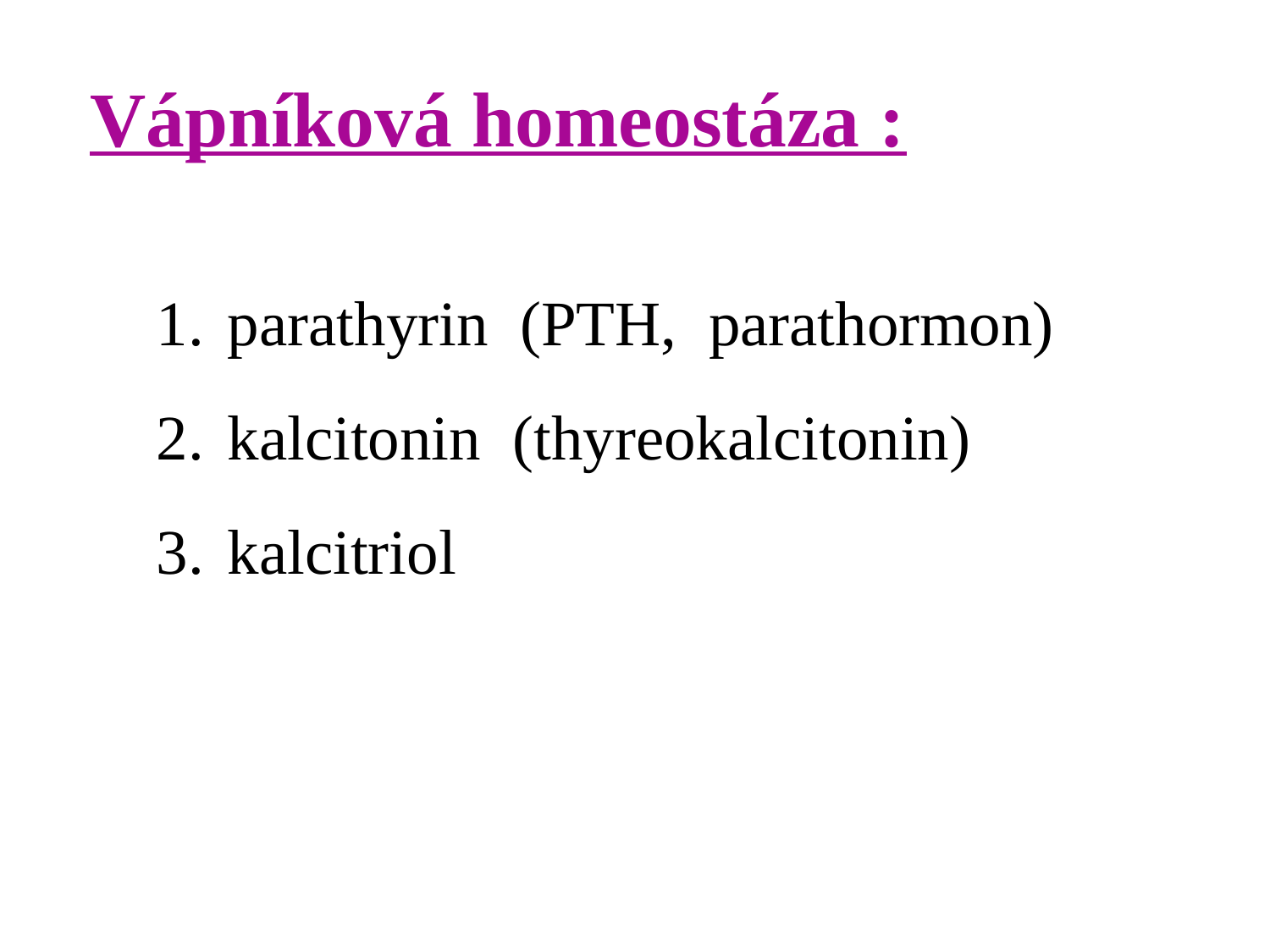

Vápníková homeostáza :
parathyrin  (PTH,  parathormon)
kalcitonin  (thyreokalcitonin)
kalcitriol